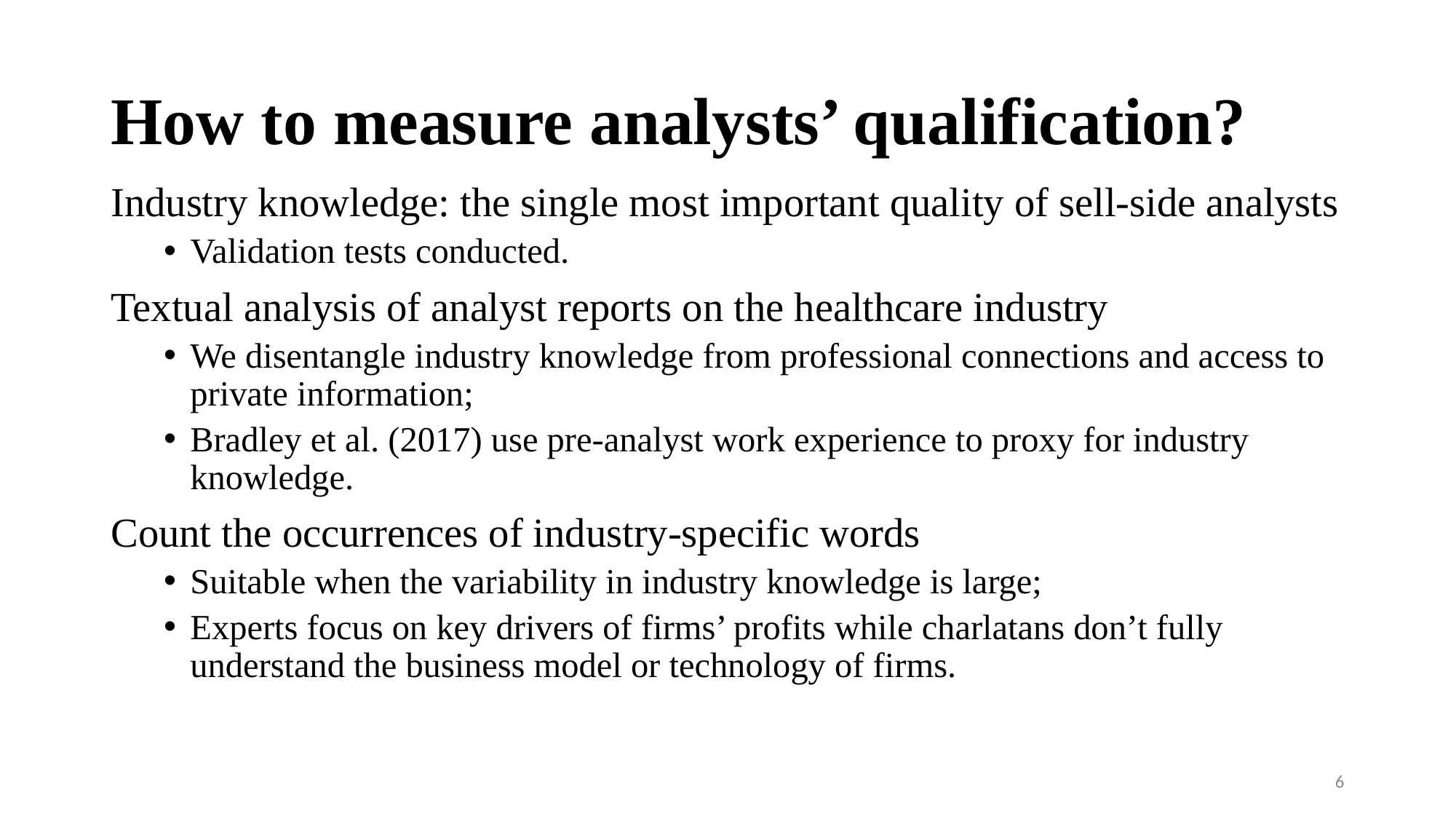

# How to measure analysts’ qualification?
Industry knowledge: the single most important quality of sell-side analysts
Validation tests conducted.
Textual analysis of analyst reports on the healthcare industry
We disentangle industry knowledge from professional connections and access to private information;
Bradley et al. (2017) use pre-analyst work experience to proxy for industry knowledge.
Count the occurrences of industry-specific words
Suitable when the variability in industry knowledge is large;
Experts focus on key drivers of firms’ profits while charlatans don’t fully understand the business model or technology of firms.

6